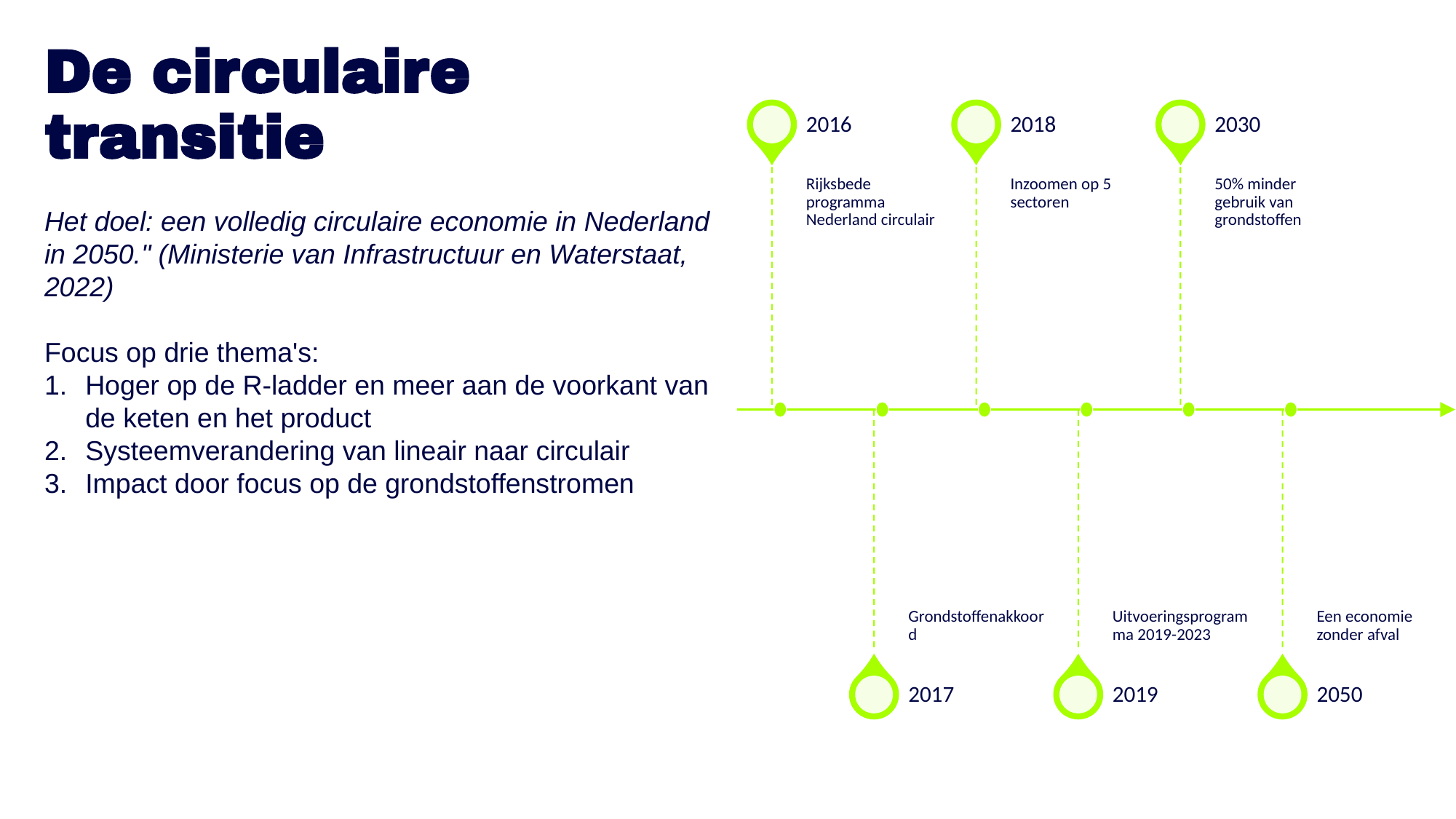

Rijksbede programma Nederland circulair
2016
Grondstoffenakkoord
2017
Inzoomen op 5 sectoren
2018
Uitvoeringsprogramma 2019-2023
2019
50% minder gebruik van grondstoffen
2030
Een economie zonder afval
2050
# De circulaire transitie
Het doel: een volledig circulaire economie in Nederland in 2050." (Ministerie van Infrastructuur en Waterstaat, 2022)

Focus op drie thema's:
Hoger op de R-ladder en meer aan de voorkant van de keten en het product
Systeemverandering van lineair naar circulair
Impact door focus op de grondstoffenstromen